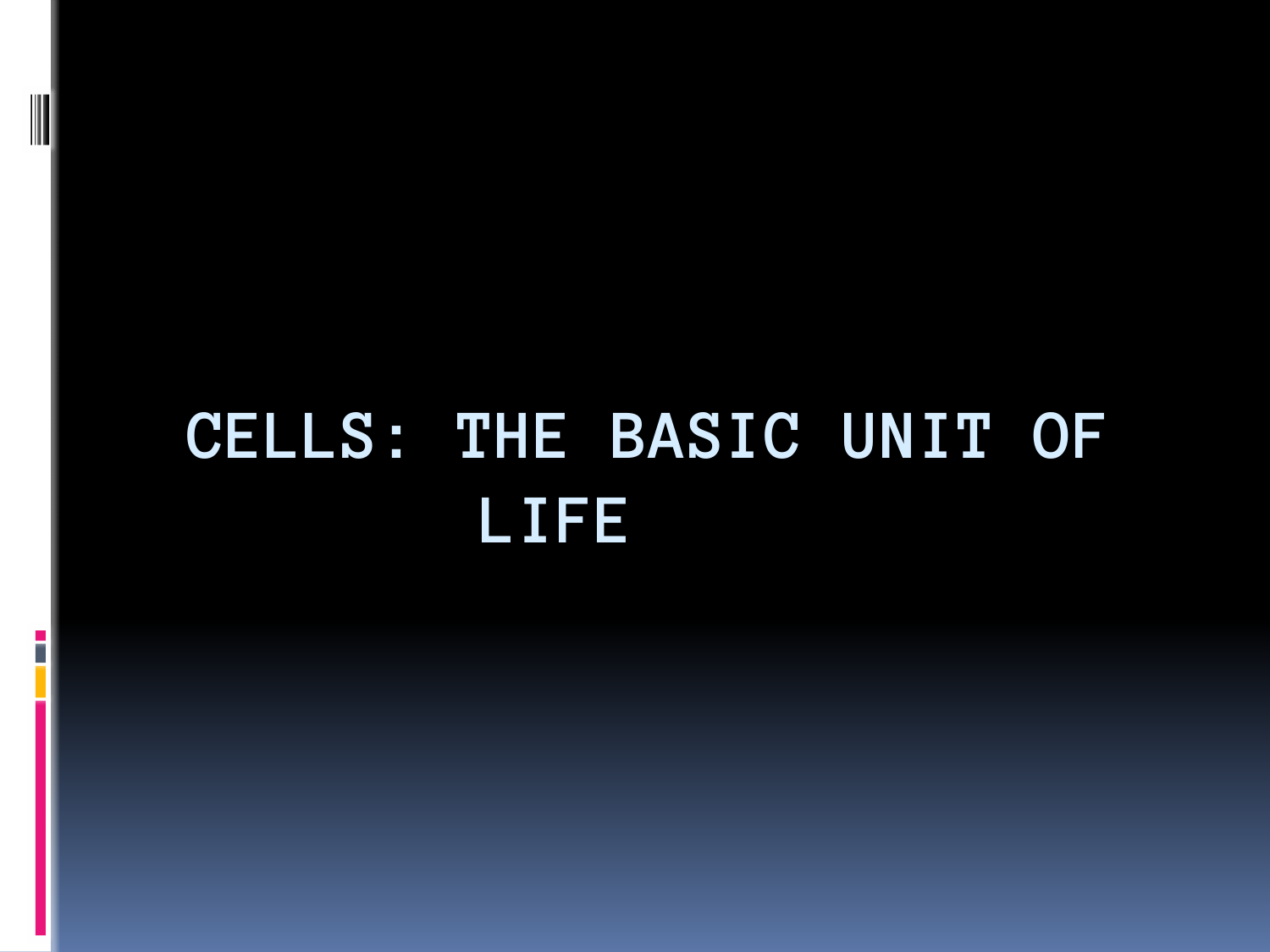

# Cells: the basic unit of 			 life